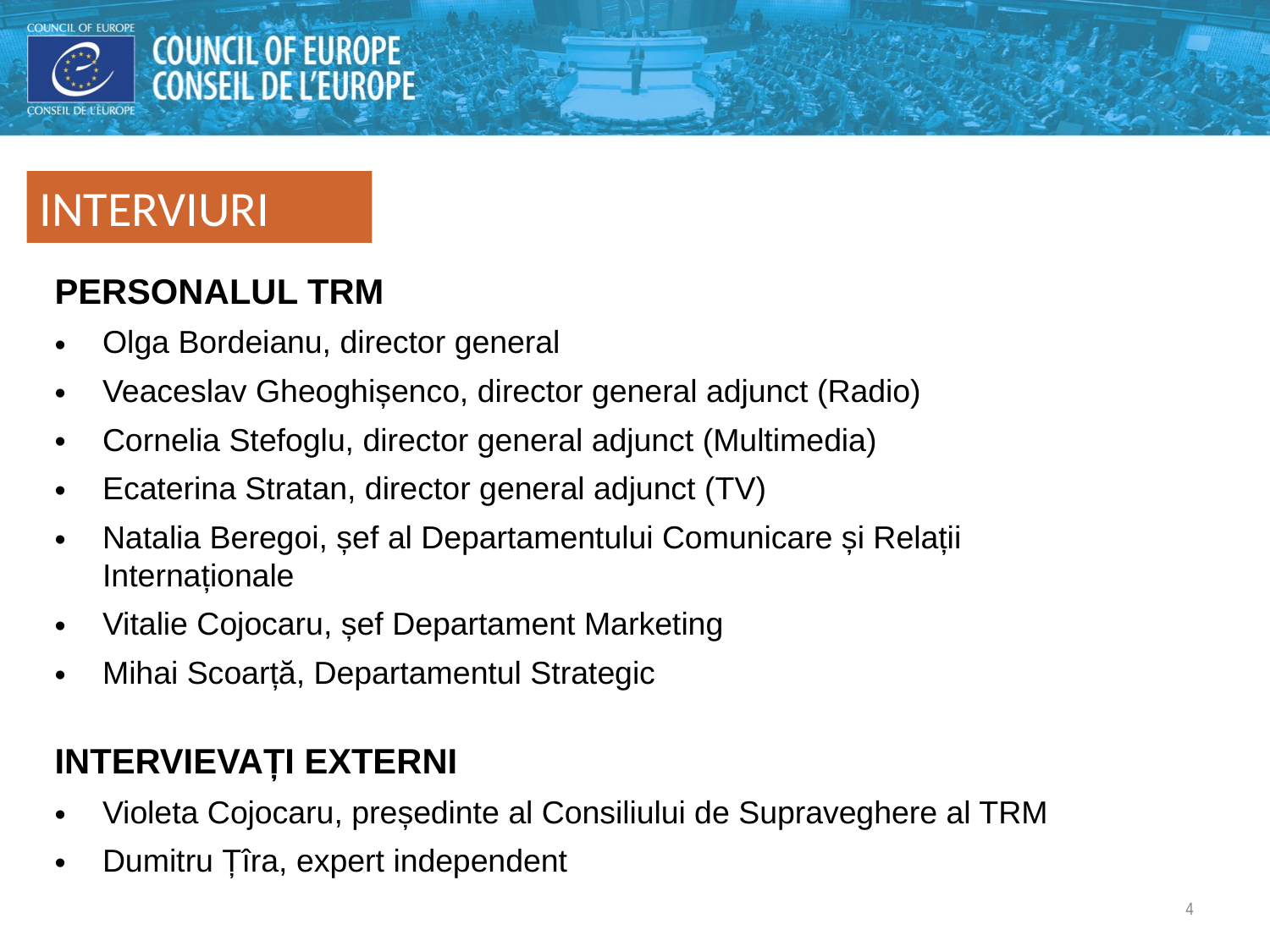

INTERVIURI

PERSONALUL TRM
Olga Bordeianu, director general
Veaceslav Gheoghișenco, director general adjunct (Radio)
Cornelia Stefoglu, director general adjunct (Multimedia)
Ecaterina Stratan, director general adjunct (TV)
Natalia Beregoi, șef al Departamentului Comunicare și Relații Internaționale
Vitalie Cojocaru, șef Departament Marketing
Mihai Scoarță, Departamentul Strategic

INTERVIEVAȚI EXTERNI
Violeta Cojocaru, președinte al Consiliului de Supraveghere al TRM
Dumitru Țîra, expert independent
4